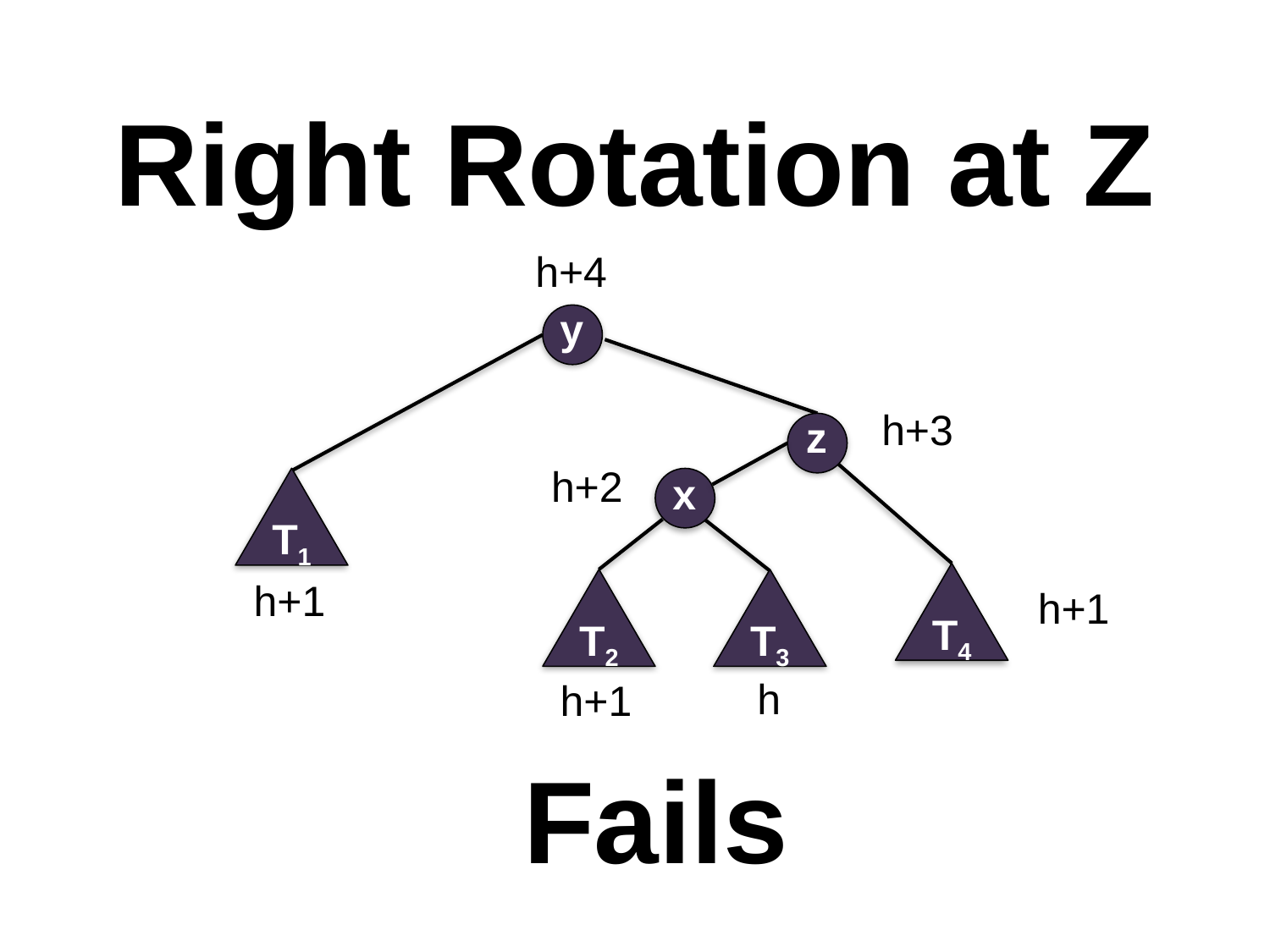

# Right Rotation at Z
h+4
y

h+3
z

h+2
x

T1

T4
h+1

T2

T3
h+1
h
h+1
Fails